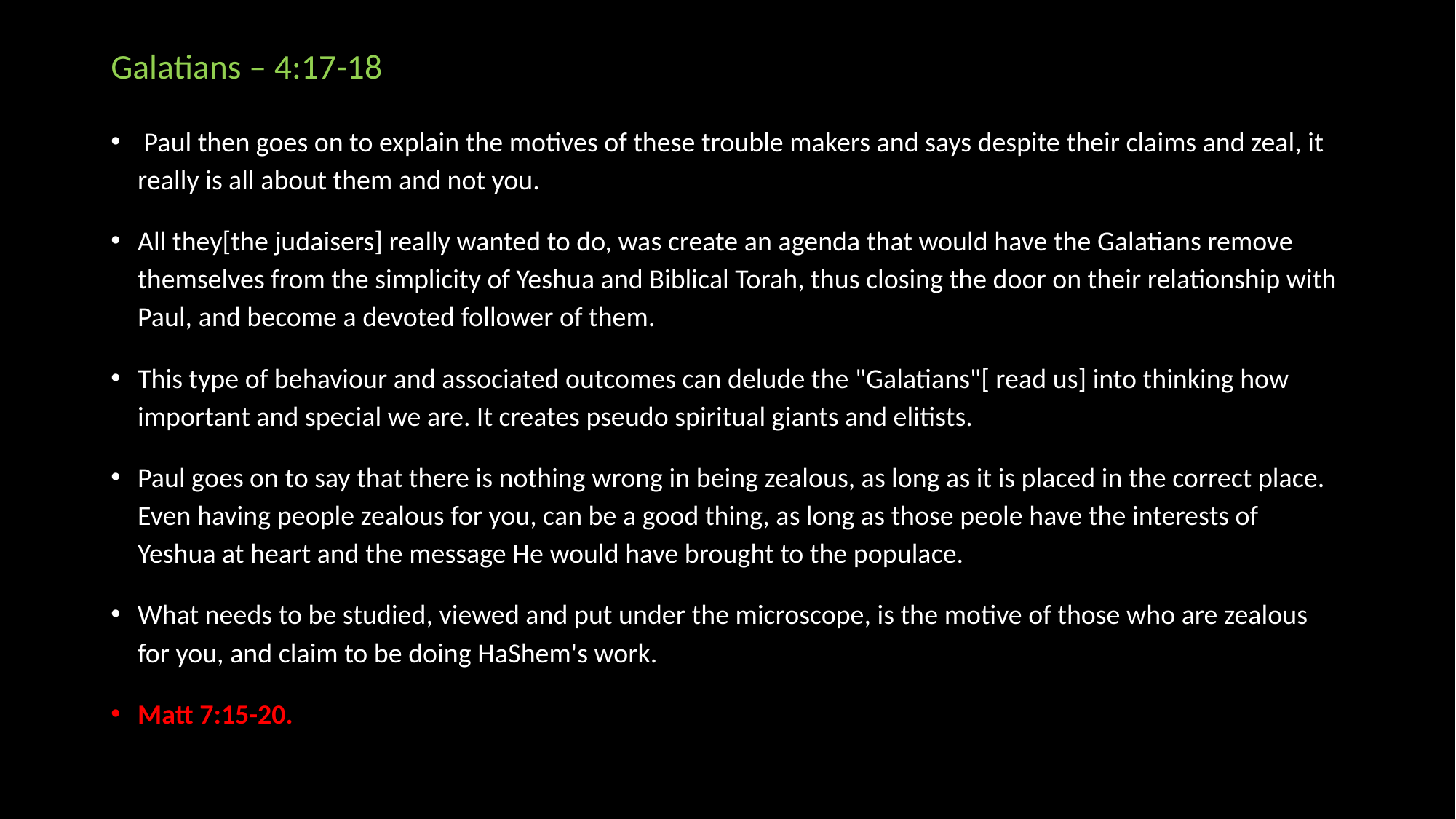

# Galatians – 4:17-18
 Paul then goes on to explain the motives of these trouble makers and says despite their claims and zeal, it really is all about them and not you.
All they[the judaisers] really wanted to do, was create an agenda that would have the Galatians remove themselves from the simplicity of Yeshua and Biblical Torah, thus closing the door on their relationship with Paul, and become a devoted follower of them.
This type of behaviour and associated outcomes can delude the "Galatians"[ read us] into thinking how important and special we are. It creates pseudo spiritual giants and elitists.
Paul goes on to say that there is nothing wrong in being zealous, as long as it is placed in the correct place. Even having people zealous for you, can be a good thing, as long as those peole have the interests of Yeshua at heart and the message He would have brought to the populace.
What needs to be studied, viewed and put under the microscope, is the motive of those who are zealous for you, and claim to be doing HaShem's work.
Matt 7:15-20.